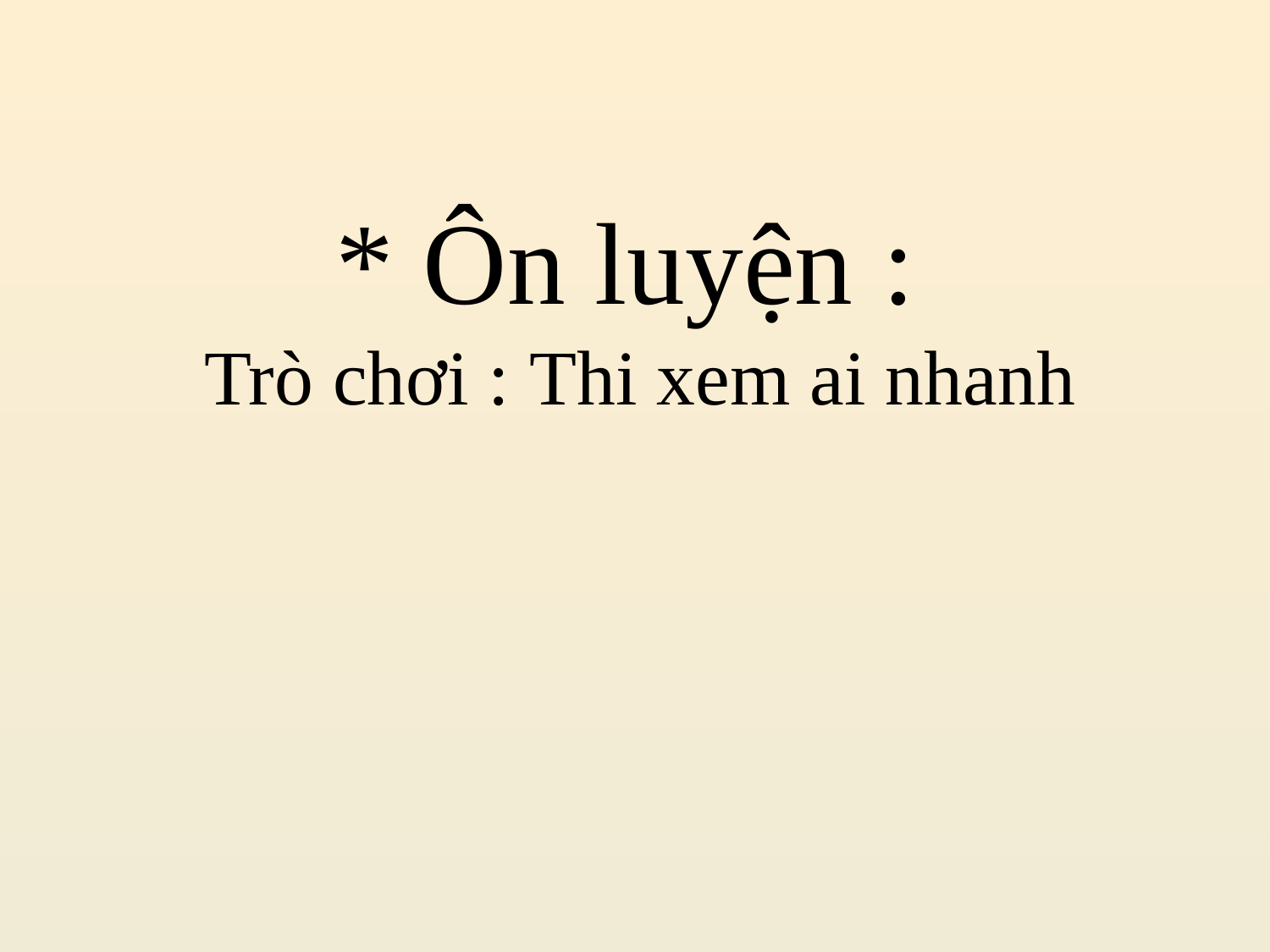

# * Ôn luyện : Trò chơi : Thi xem ai nhanh